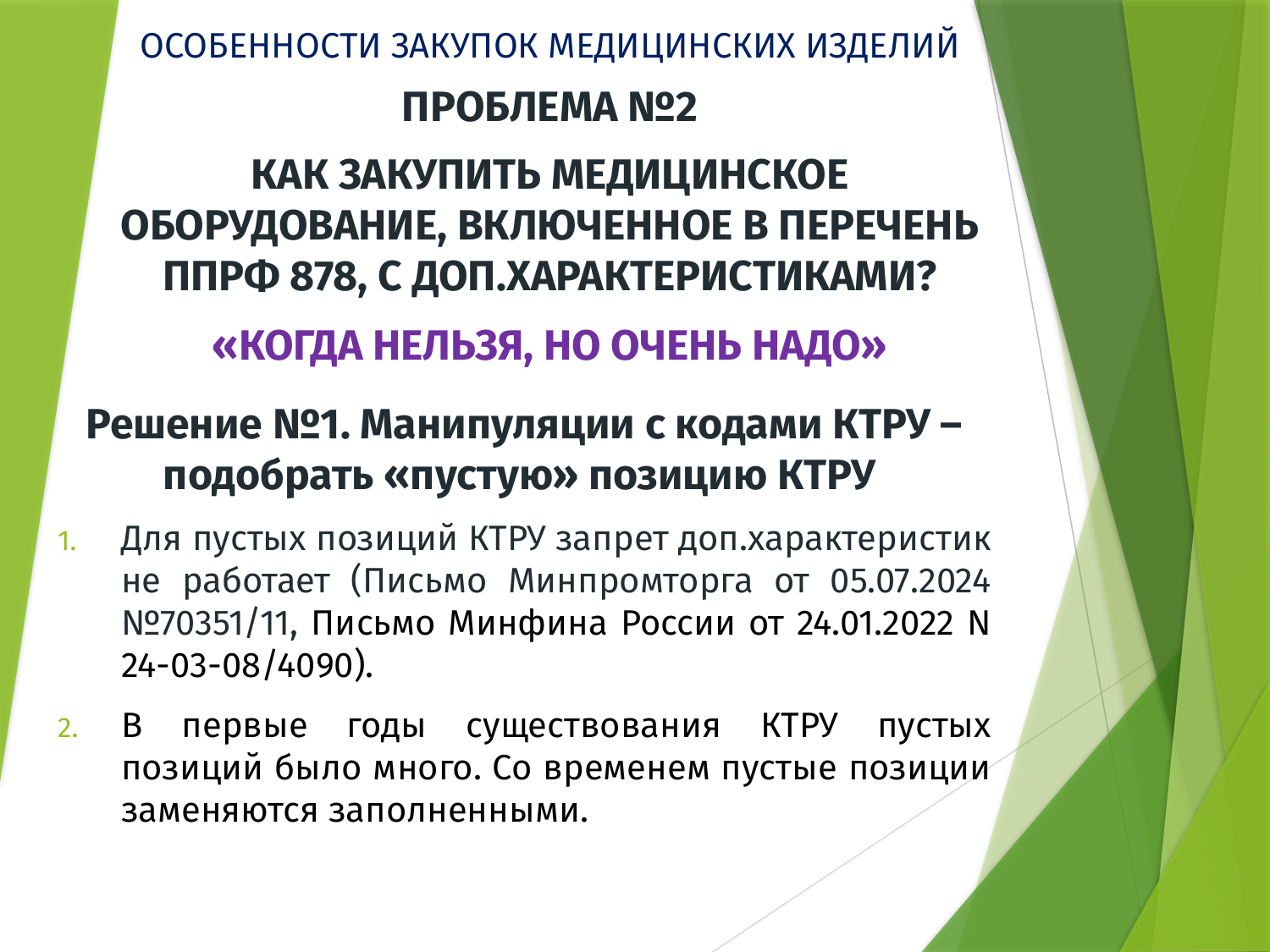

ОСОБЕННОСТИ ЗАКУПОК МЕДИЦИНСКИХ ИЗДЕЛИЙ
ПРОБЛЕМА №2
КАК ЗАКУПИТЬ МЕДИЦИНСКОЕ ОБОРУДОВАНИЕ, ВКЛЮЧЕННОЕ В ПЕРЕЧЕНЬ ППРФ 878, С ДОП.ХАРАКТЕРИСТИКАМИ?
«КОГДА НЕЛЬЗЯ, НО ОЧЕНЬ НАДО»

Решение №1. Манипуляции с кодами КТРУ – подобрать «пустую» позицию КТРУ
Для пустых позиций КТРУ запрет доп.характеристик не работает (Письмо Минпромторга от 05.07.2024 №70351/11, Письмо Минфина России от 24.01.2022 N 24-03-08/4090).
В первые годы существования КТРУ пустых позиций было много. Со временем пустые позиции заменяются заполненными.